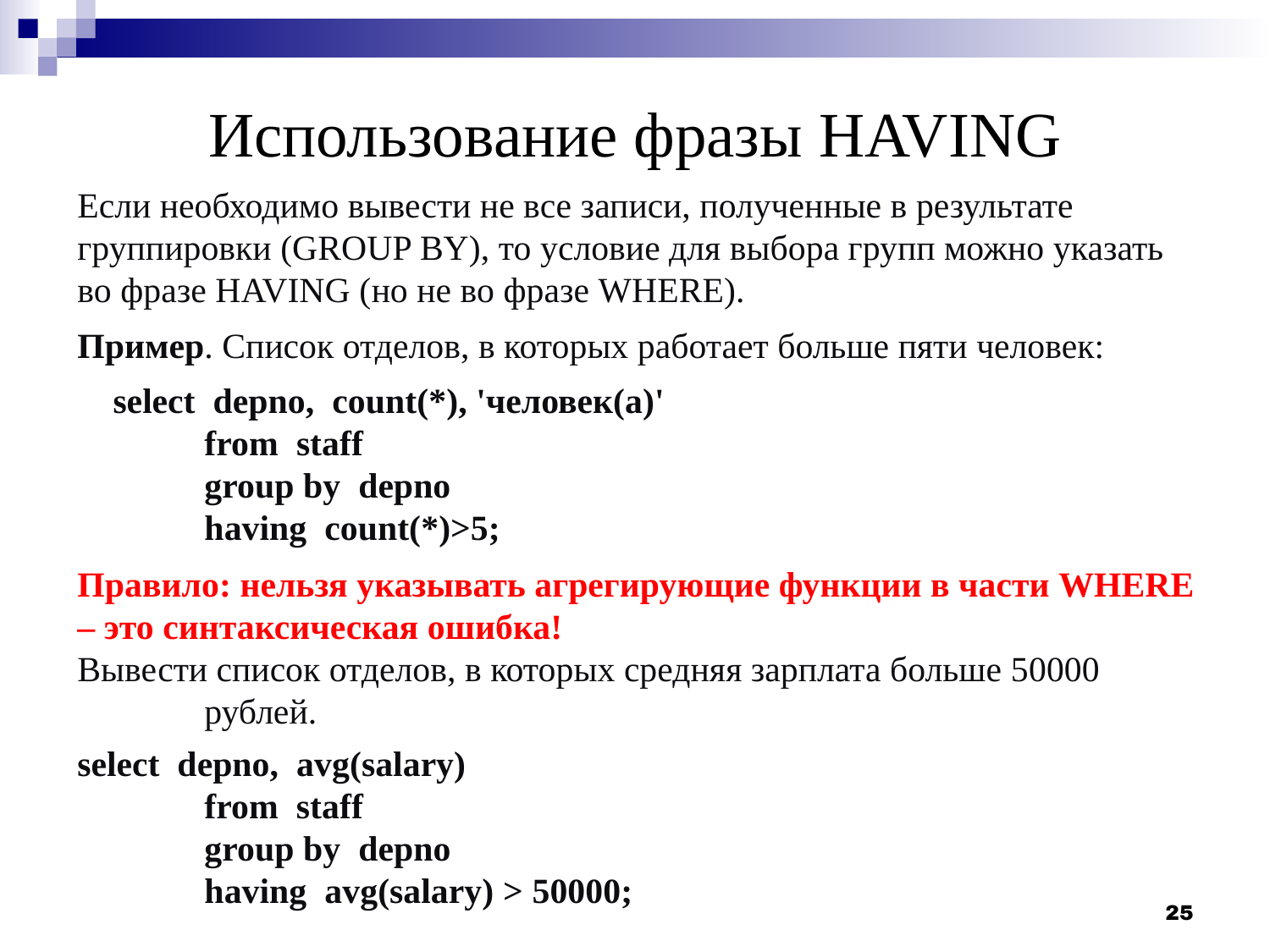

Использование фразы HAVING
Если необходимо вывести не все записи, полученные в результате группировки (GROUP BY), то условие для выбора групп можно указать во фразе HAVING (но не во фразе WHERE).
Пример. Список отделов, в которых работает больше пяти человек:
    select  depno,  count(*), 'человек(а)'
	from  staff
	group by  depno
	having  count(*)>5;
Правило: нельзя указывать агрегирующие функции в части WHERE – это синтаксическая ошибка!
Вывести список отделов, в которых средняя зарплата больше 50000
	рублей.
select  depno,  avg(salary)
	from  staff
	group by  depno
	having  avg(salary) > 50000;
25